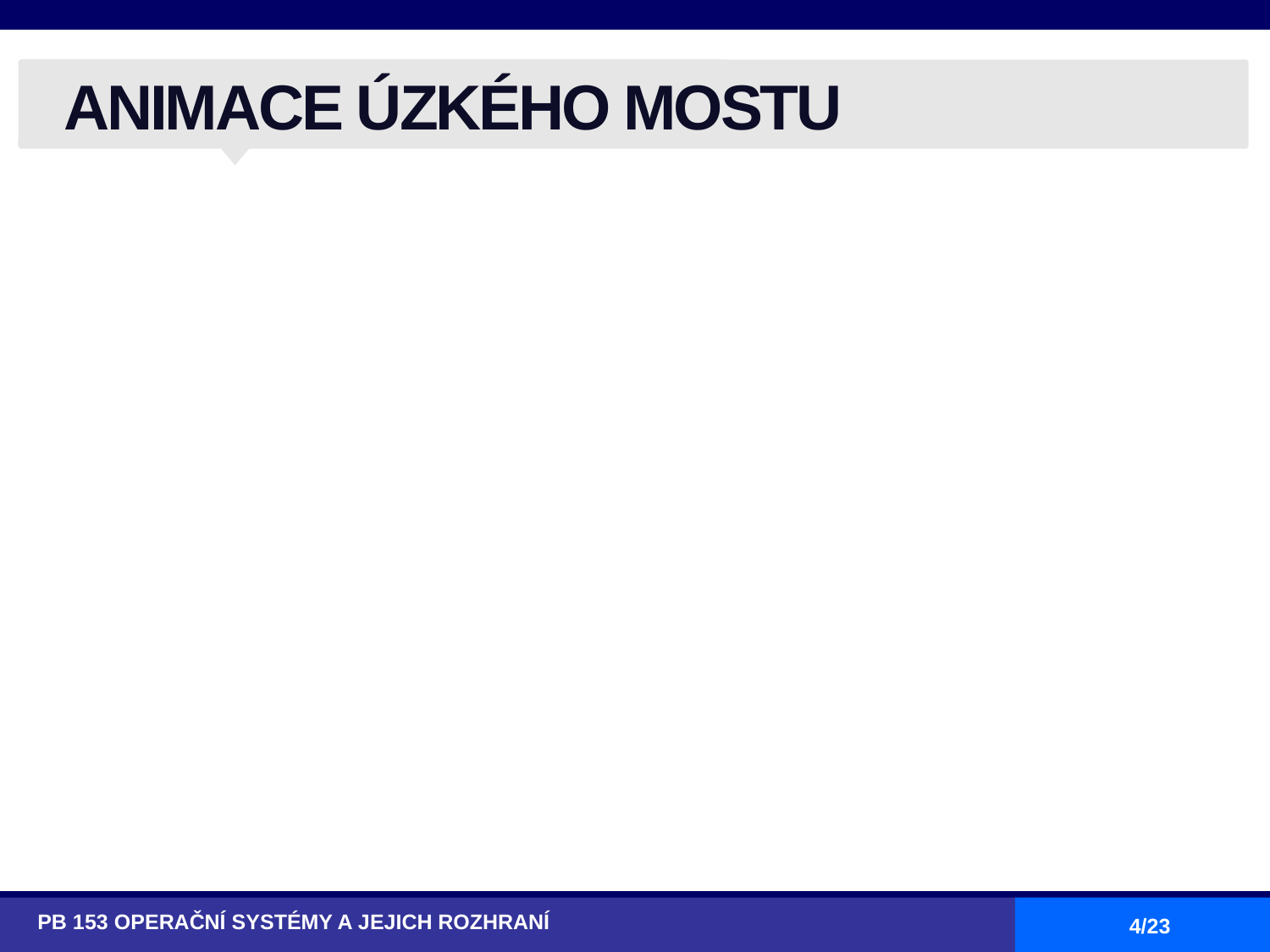

# ANIMACE ÚZKÉHO MOSTU
PB 153 OPERAČNÍ SYSTÉMY A JEJICH ROZHRANÍ